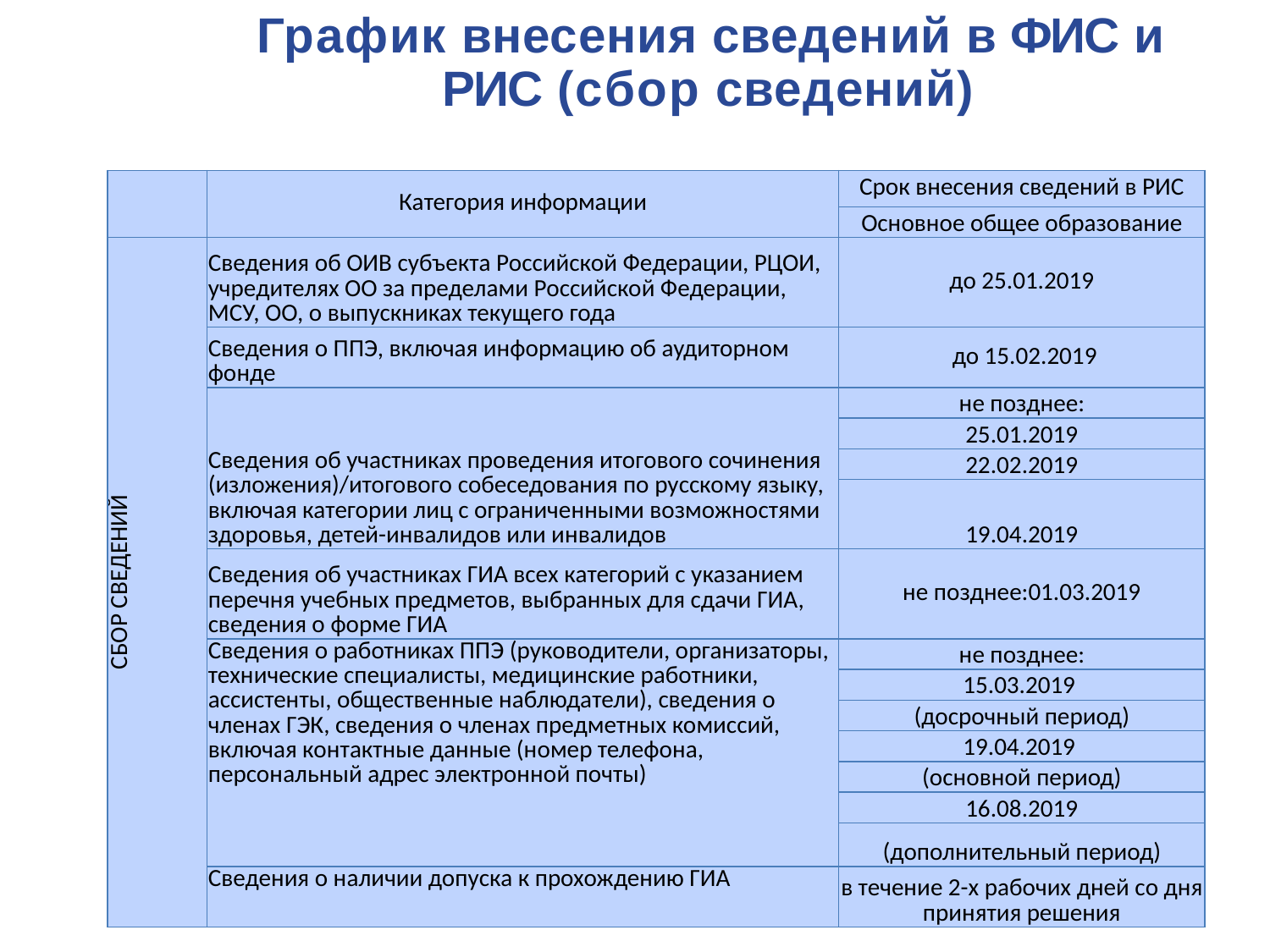

График внесения сведений в ФИС и РИС (сбор сведений)
|  | Категория информации | Срок внесения сведений в РИС |
| --- | --- | --- |
|  |  | Основное общее образование |
| СБОР СВЕДЕНИЙ | Сведения об ОИВ субъекта Российской Федерации, РЦОИ, учредителях ОО за пределами Российской Федерации, МСУ, ОО, о выпускниках текущего года | до 25.01.2019 |
|  | Сведения о ППЭ, включая информацию об аудиторном фонде | до 15.02.2019 |
|  | Сведения об участниках проведения итогового сочинения (изложения)/итогового собеседования по русскому языку, включая категории лиц с ограниченными возможностями здоровья, детей-инвалидов или инвалидов | не позднее: |
|  |  | 25.01.2019 |
|  |  | 22.02.2019 |
|  |  | 19.04.2019 |
|  | Сведения об участниках ГИА всех категорий с указанием перечня учебных предметов, выбранных для сдачи ГИА, сведения о форме ГИА | не позднее:01.03.2019 |
|  | Сведения о работниках ППЭ (руководители, организаторы, технические специалисты, медицинские работники, ассистенты, общественные наблюдатели), сведения о членах ГЭК, сведения о членах предметных комиссий, включая контактные данные (номер телефона, персональный адрес электронной почты) | не позднее: |
|  |  | 15.03.2019 |
|  |  | (досрочный период) |
|  |  | 19.04.2019 |
|  |  | (основной период) |
|  |  | 16.08.2019 |
|  |  | (дополнительный период) |
|  | Сведения о наличии допуска к прохождению ГИА | в течение 2-х рабочих дней со дня принятия решения |